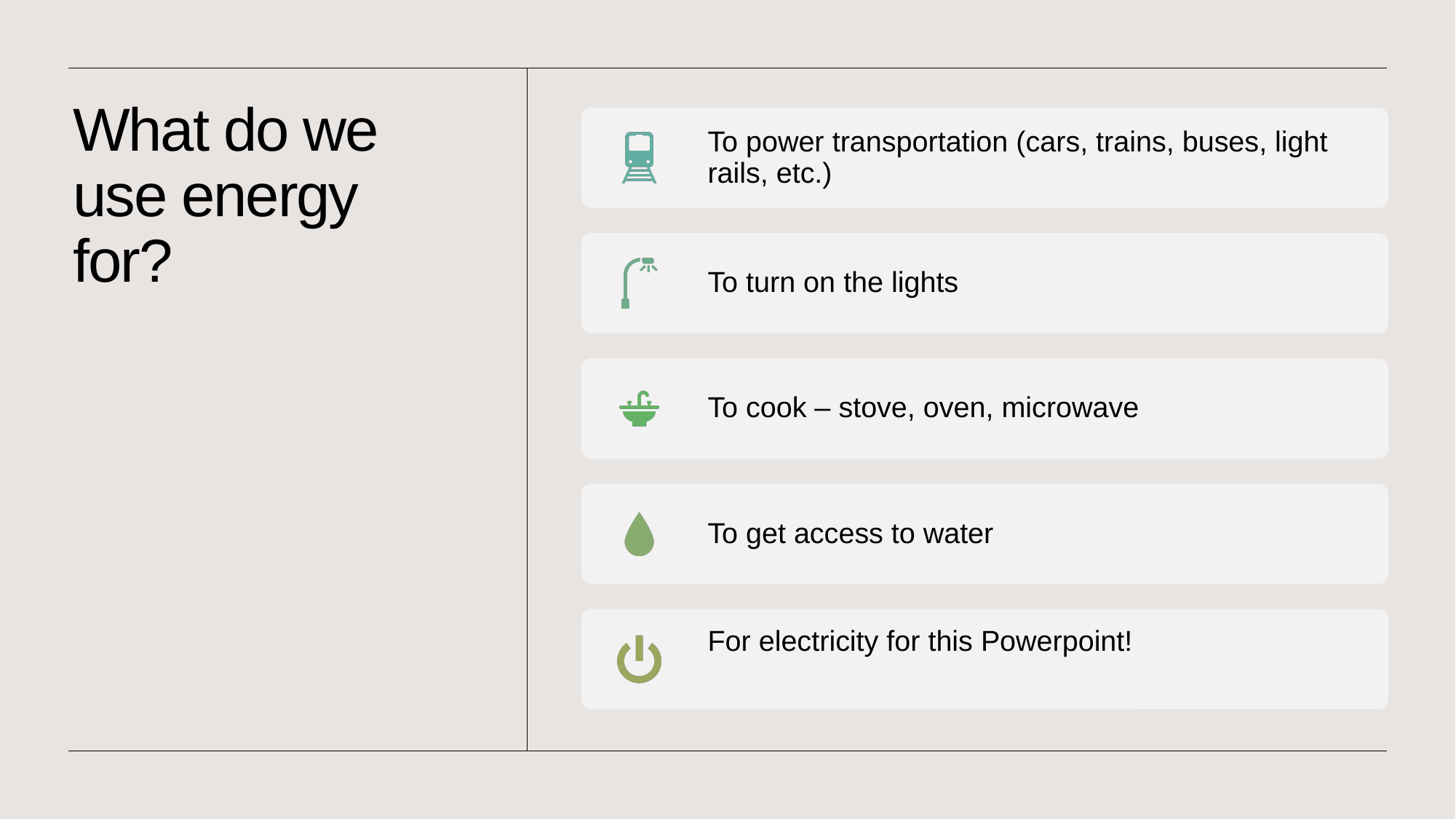

# What do we use energy for?
To power transportation (cars, trains, buses, light rails, etc.)
To turn on the lights
To cook – stove, oven, microwave
To get access to water
For electricity for this Powerpoint!